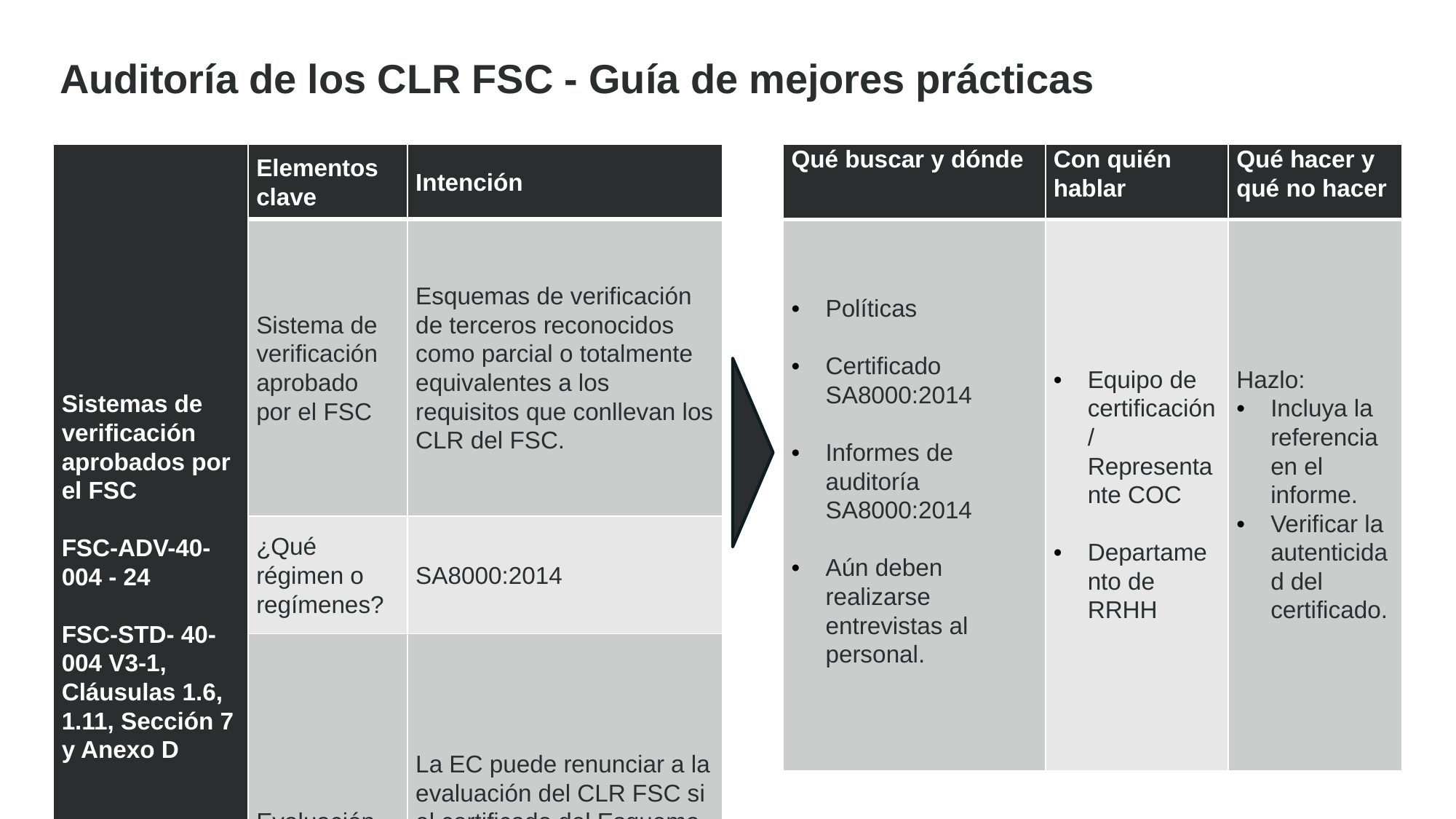

Auditoría de los CLR FSC - Guía de mejores prácticas
| Sistemas de verificación aprobados por el FSC FSC-ADV-40-004 - 24 FSC-STD- 40-004 V3-1, Cláusulas 1.6, 1.11, Sección 7 y Anexo D | Elementos clave | Intención |
| --- | --- | --- |
|  | Sistema de verificación aprobado por el FSC | Esquemas de verificación de terceros reconocidos como parcial o totalmente equivalentes a los requisitos que conllevan los CLR del FSC. |
|  | ¿Qué régimen o regímenes? | SA8000:2014 |
|  | Evaluación | La EC puede renunciar a la evaluación del CLR FSC si el certificado del Esquema Aprobado es válido en el momento de la auditoría |
| Qué buscar y dónde | Con quién hablar | Qué hacer y qué no hacer |
| --- | --- | --- |
| Políticas Certificado SA8000:2014 Informes de auditoría SA8000:2014 Aún deben realizarse entrevistas al personal. | Equipo de certificación / Representante COC Departamento de RRHH | Hazlo: Incluya la referencia en el informe. Verificar la autenticidad del certificado. |